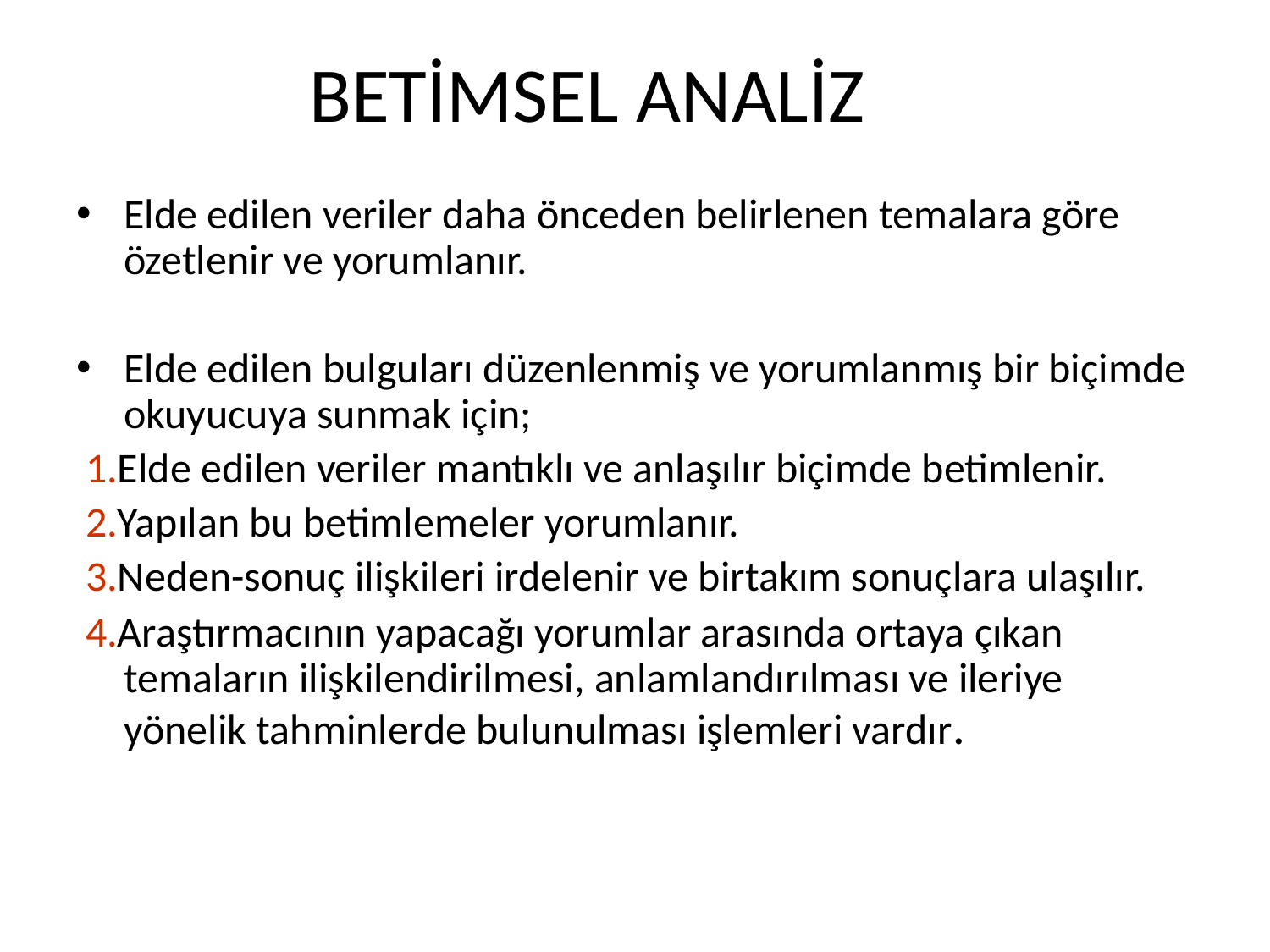

# BETİMSEL ANALİZ
Elde edilen veriler daha önceden belirlenen temalara göre özetlenir ve yorumlanır.

Elde edilen bulguları düzenlenmiş ve yorumlanmış bir biçimde okuyucuya sunmak için;
 1.Elde edilen veriler mantıklı ve anlaşılır biçimde betimlenir.
 2.Yapılan bu betimlemeler yorumlanır.
 3.Neden-sonuç ilişkileri irdelenir ve birtakım sonuçlara ulaşılır.
 4.Araştırmacının yapacağı yorumlar arasında ortaya çıkan temaların ilişkilendirilmesi, anlamlandırılması ve ileriye yönelik tahminlerde bulunulması işlemleri vardır.